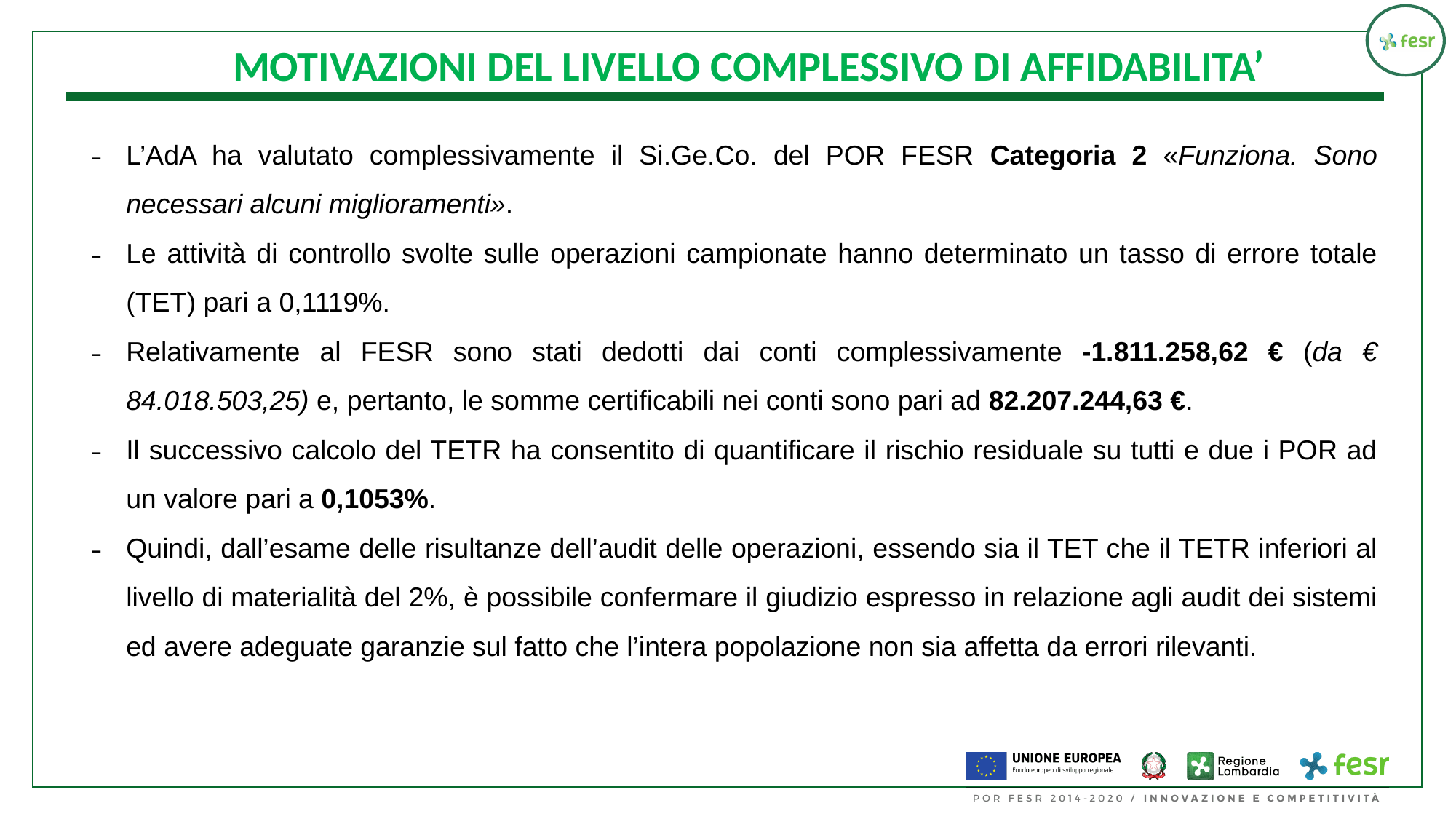

MOTIVAZIONI DEL LIVELLO COMPLESSIVO DI AFFIDABILITA’
L’AdA ha valutato complessivamente il Si.Ge.Co. del POR FESR Categoria 2 «Funziona. Sono necessari alcuni miglioramenti».
Le attività di controllo svolte sulle operazioni campionate hanno determinato un tasso di errore totale (TET) pari a 0,1119%.
Relativamente al FESR sono stati dedotti dai conti complessivamente -1.811.258,62 € (da € 84.018.503,25) e, pertanto, le somme certificabili nei conti sono pari ad 82.207.244,63 €.
Il successivo calcolo del TETR ha consentito di quantificare il rischio residuale su tutti e due i POR ad un valore pari a 0,1053%.
Quindi, dall’esame delle risultanze dell’audit delle operazioni, essendo sia il TET che il TETR inferiori al livello di materialità del 2%, è possibile confermare il giudizio espresso in relazione agli audit dei sistemi ed avere adeguate garanzie sul fatto che l’intera popolazione non sia affetta da errori rilevanti.